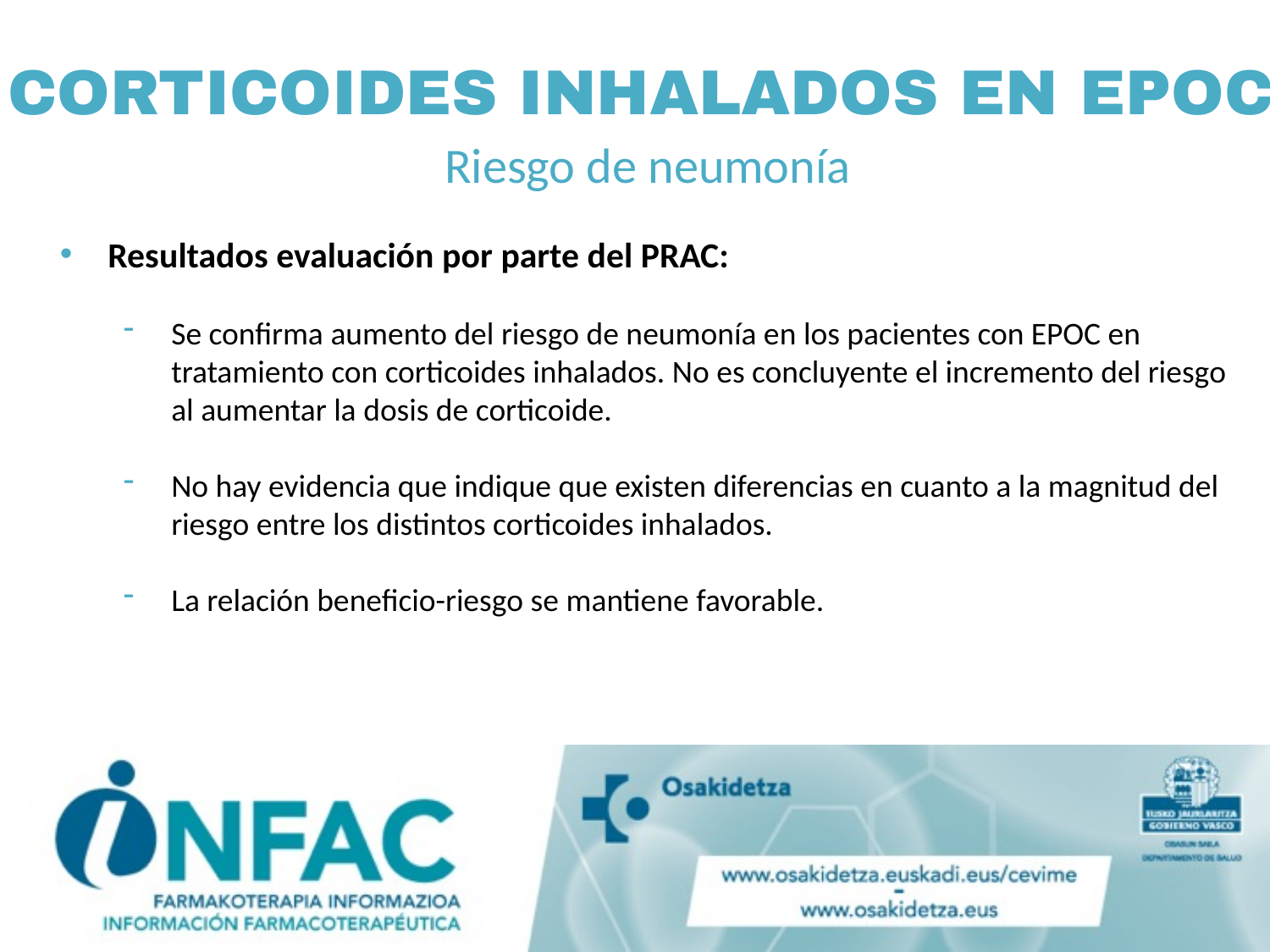

# CORTICOIDES INHALADOS EN EPOC  Riesgo de neumonía
Resultados evaluación por parte del PRAC:

Se confirma aumento del riesgo de neumonía en los pacientes con EPOC en tratamiento con corticoides inhalados. No es concluyente el incremento del riesgo al aumentar la dosis de corticoide.

No hay evidencia que indique que existen diferencias en cuanto a la magnitud del riesgo entre los distintos corticoides inhalados.

La relación beneficio-riesgo se mantiene favorable.